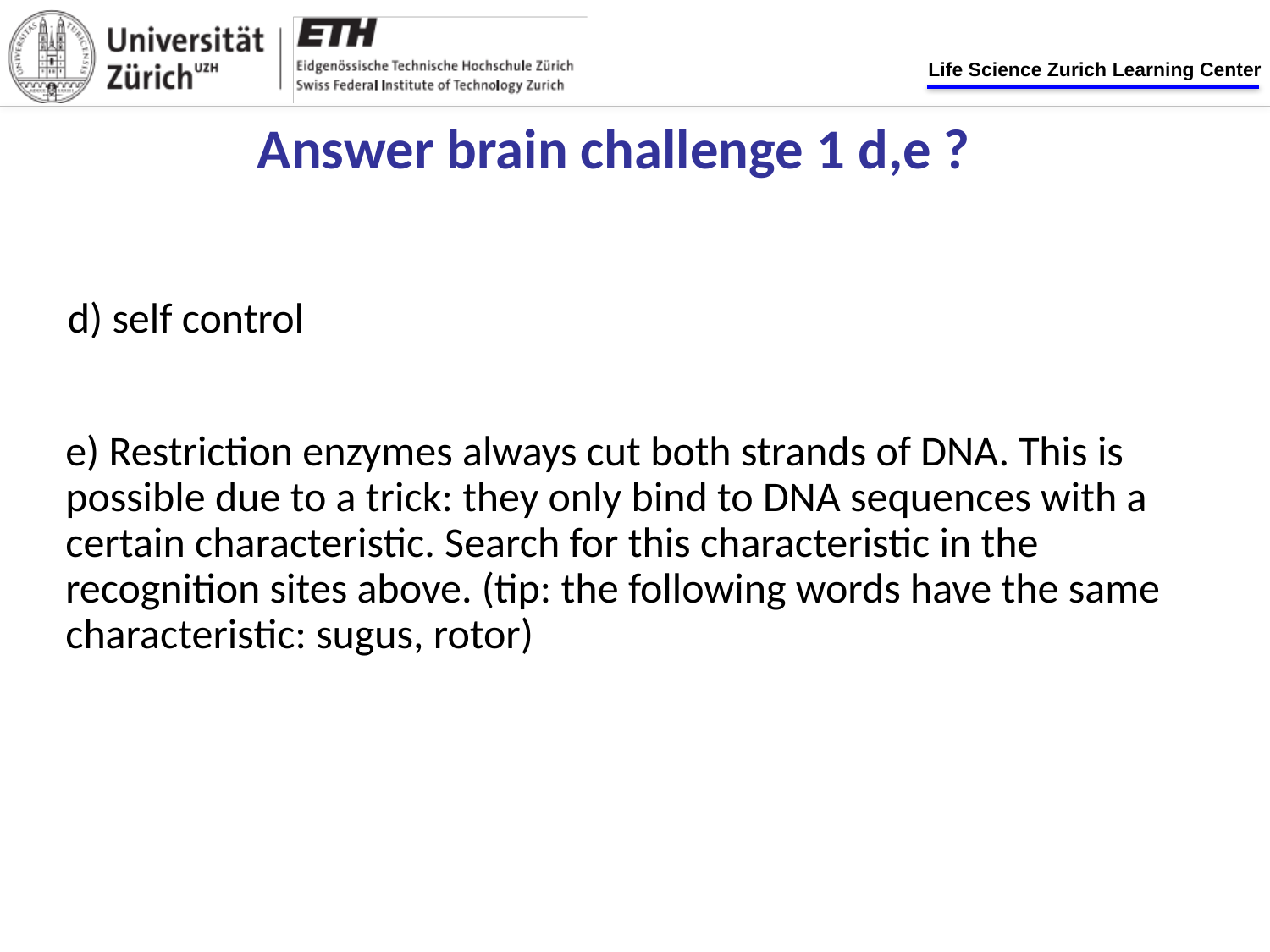

# Answer brain challenge 1 d,e ?
d) self control
e) Restriction enzymes always cut both strands of DNA. This is possible due to a trick: they only bind to DNA sequences with a certain characteristic. Search for this characteristic in the recognition sites above. (tip: the following words have the same characteristic: sugus, rotor)